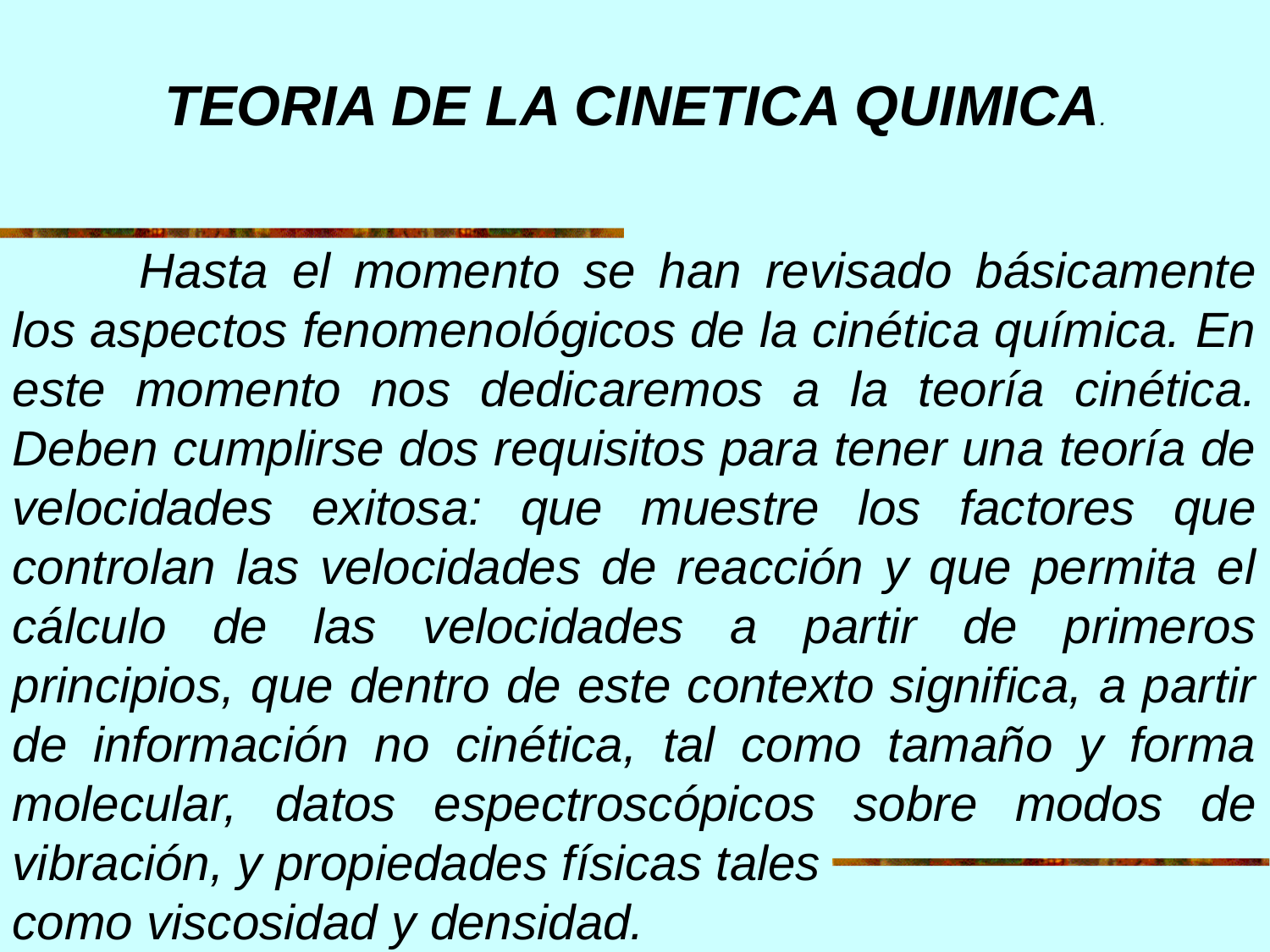

TEORIA DE LA CINETICA QUIMICA.

	Hasta el momento se han revisado básicamente los aspectos fenomenológicos de la cinética química. En este momento nos dedicaremos a la teoría cinética. Deben cumplirse dos requisitos para tener una teoría de velocidades exitosa: que muestre los factores que controlan las velocidades de reacción y que permita el cálculo de las velocidades a partir de primeros principios, que dentro de este contexto significa, a partir de información no cinética, tal como tamaño y forma molecular, datos espectroscópicos sobre modos de vibración, y propiedades físicas tales
como viscosidad y densidad.